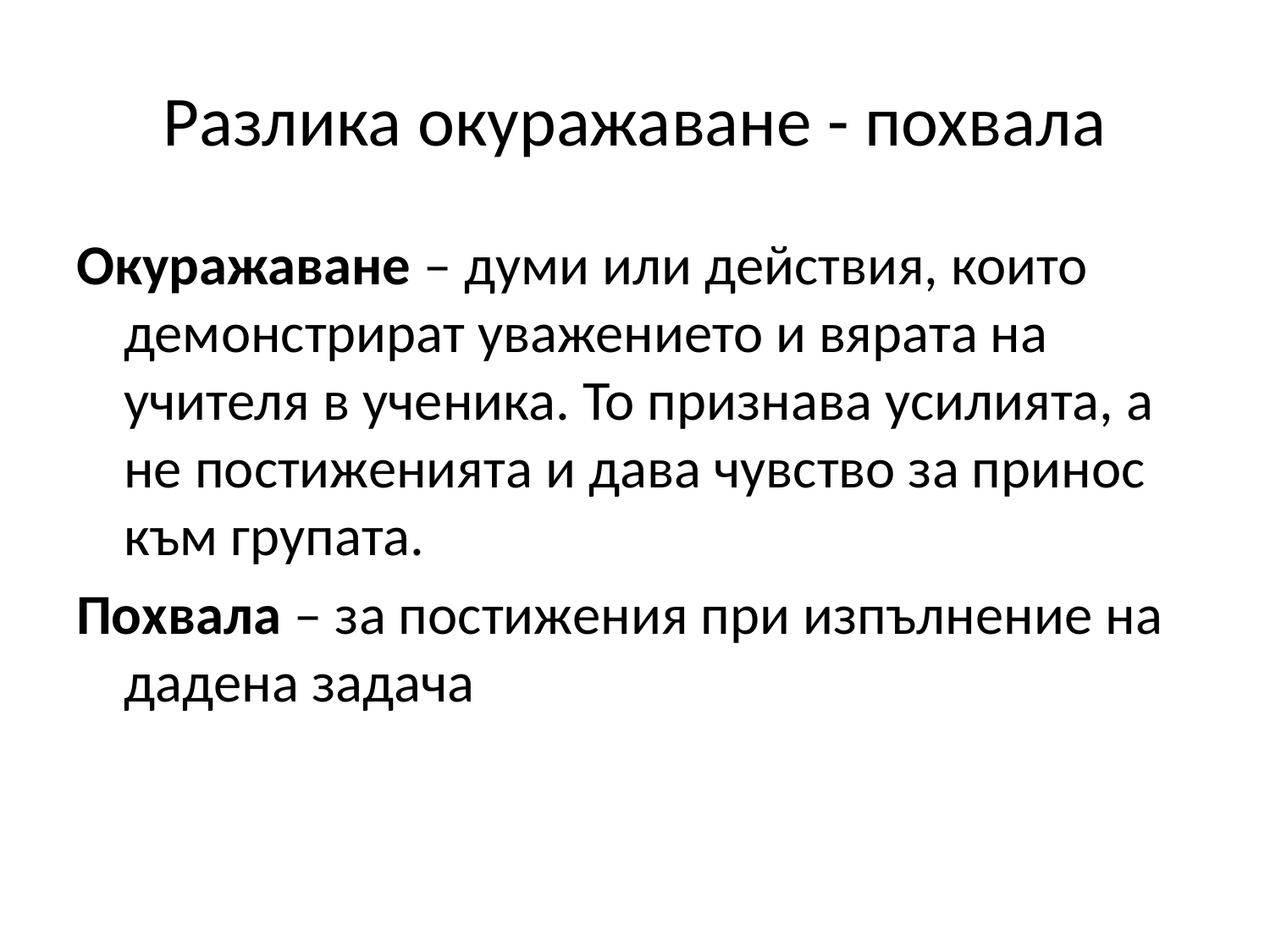

# Разлика окуражаване - похвала
Окуражаване – думи или действия, които демонстрират уважението и вярата на учителя в ученика. То признава усилията, а не постиженията и дава чувство за принос към групата.
Похвала – за постижения при изпълнение на дадена задача